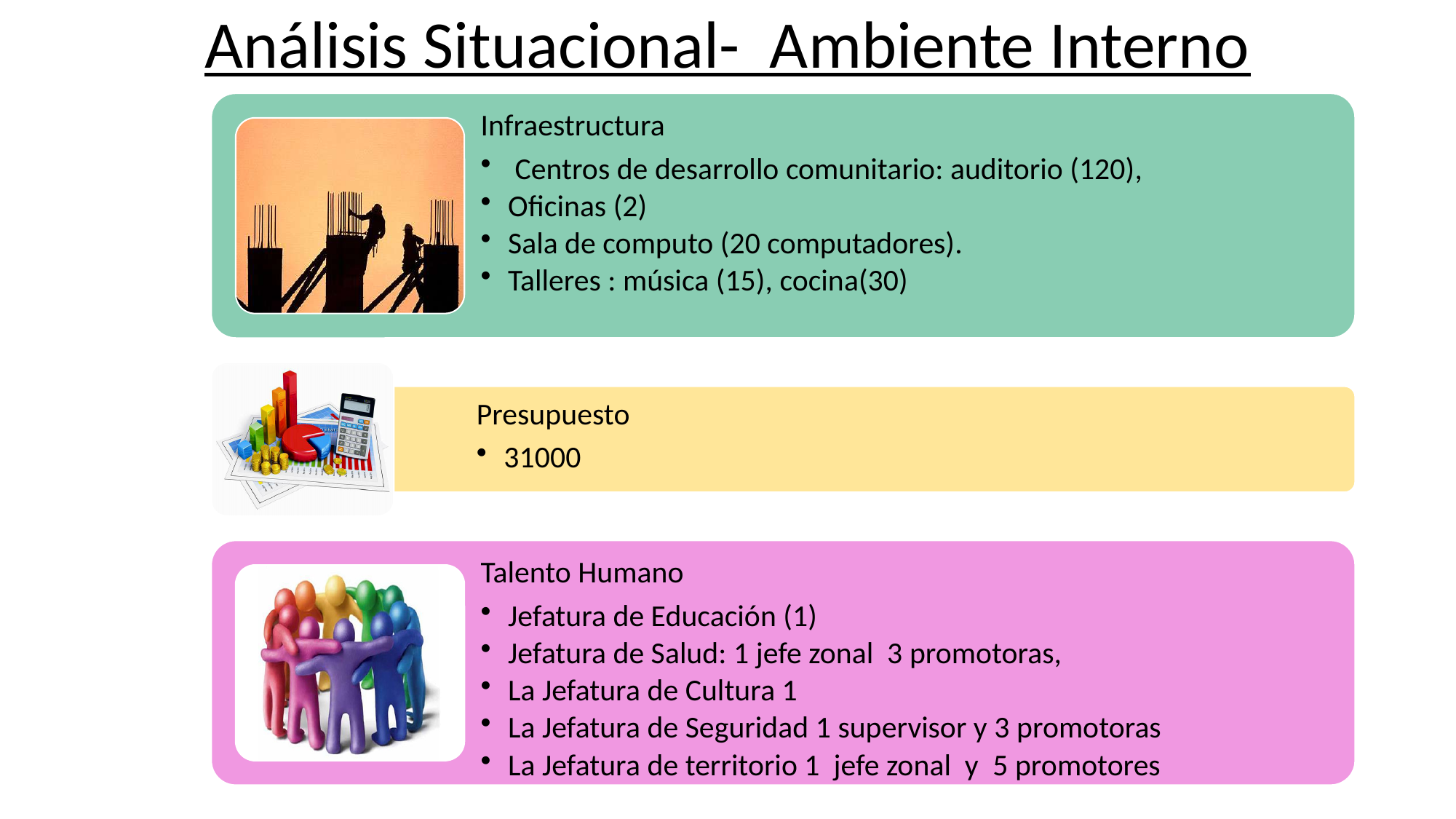

# Análisis Situacional-  Ambiente Interno
Infraestructura
 Centros de desarrollo comunitario: auditorio (120),
Oficinas (2)
Sala de computo (20 computadores).
Talleres : música (15), cocina(30)
Presupuesto
31000
Talento Humano
Jefatura de Educación (1)
Jefatura de Salud: 1 jefe zonal  3 promotoras,
La Jefatura de Cultura 1
La Jefatura de Seguridad 1 supervisor y 3 promotoras
La Jefatura de territorio 1  jefe zonal  y  5 promotores